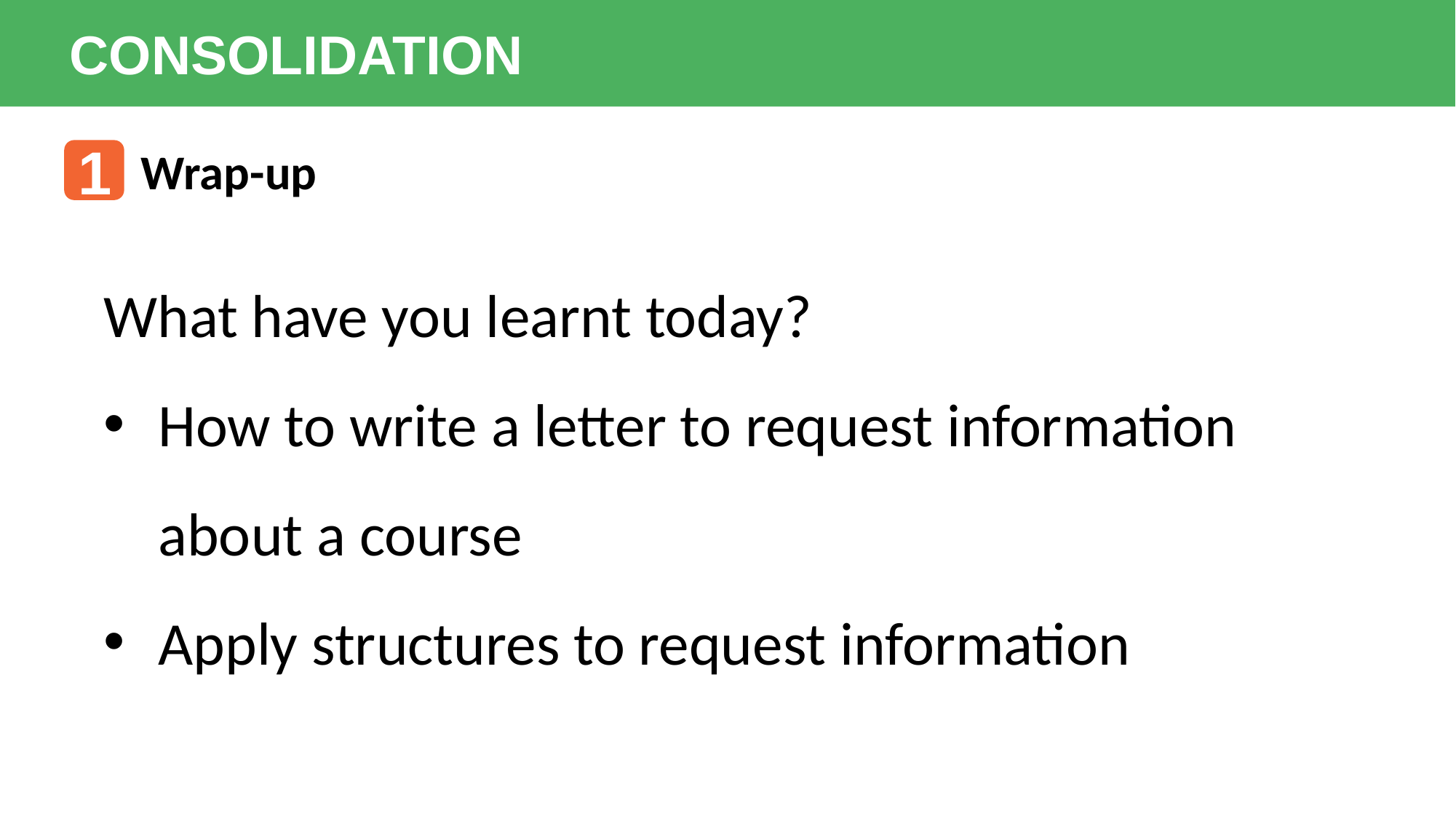

CONSOLIDATION
1
Wrap-up

What have you learnt today?
How to write a letter to request information about a course
Apply structures to request information